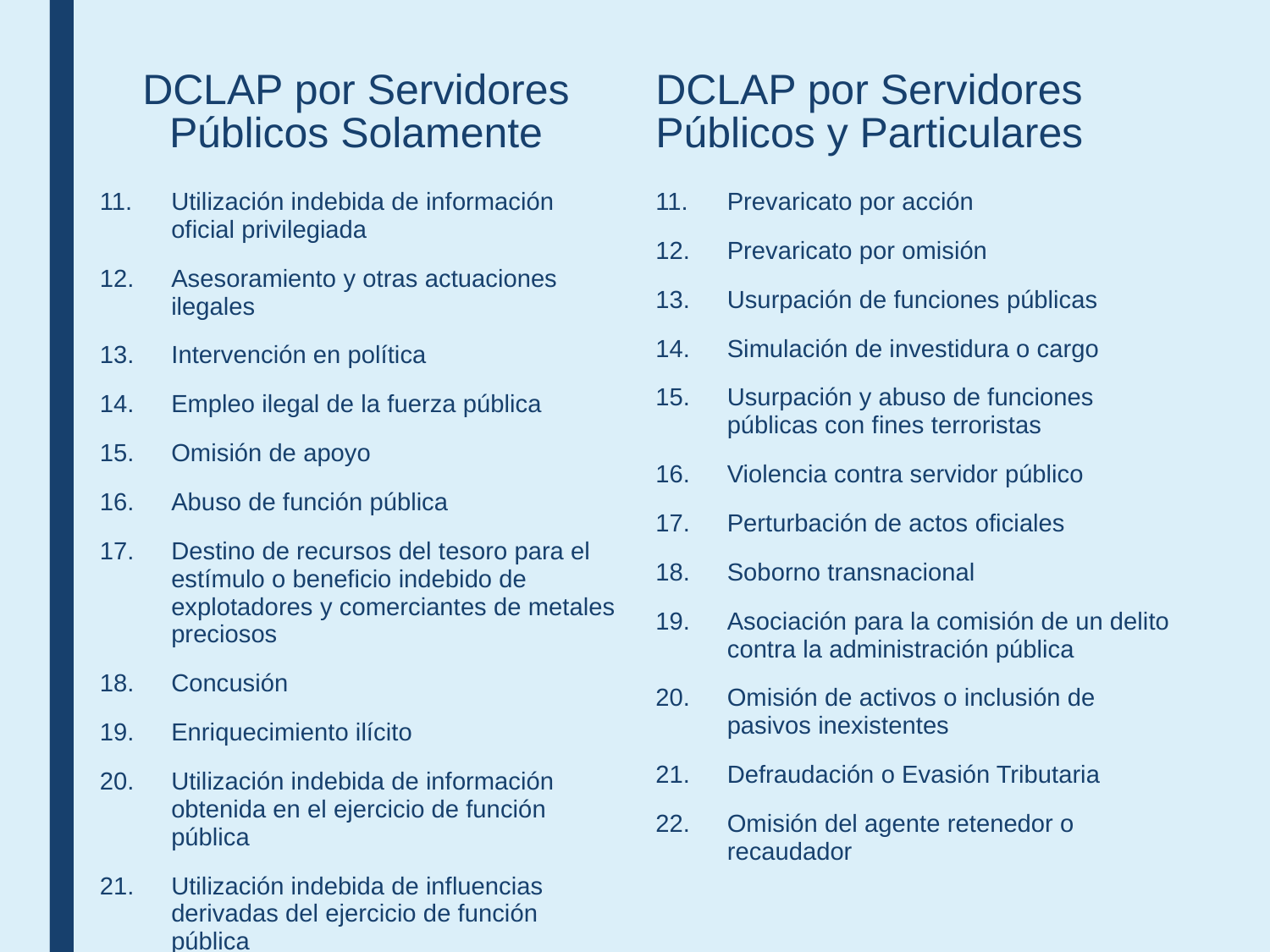

DCLAP por Servidores Públicos Solamente
DCLAP por Servidores Públicos y Particulares
Utilización indebida de información oficial privilegiada
Asesoramiento y otras actuaciones ilegales
Intervención en política
Empleo ilegal de la fuerza pública
Omisión de apoyo
Abuso de función pública
Destino de recursos del tesoro para el estímulo o beneficio indebido de explotadores y comerciantes de metales preciosos
Concusión
Enriquecimiento ilícito
Utilización indebida de información obtenida en el ejercicio de función pública
Utilización indebida de influencias derivadas del ejercicio de función pública

Prevaricato por acción
Prevaricato por omisión
Usurpación de funciones públicas
Simulación de investidura o cargo
Usurpación y abuso de funciones públicas con fines terroristas
Violencia contra servidor público
Perturbación de actos oficiales
Soborno transnacional
Asociación para la comisión de un delito contra la administración pública
Omisión de activos o inclusión de pasivos inexistentes
Defraudación o Evasión Tributaria
Omisión del agente retenedor o recaudador